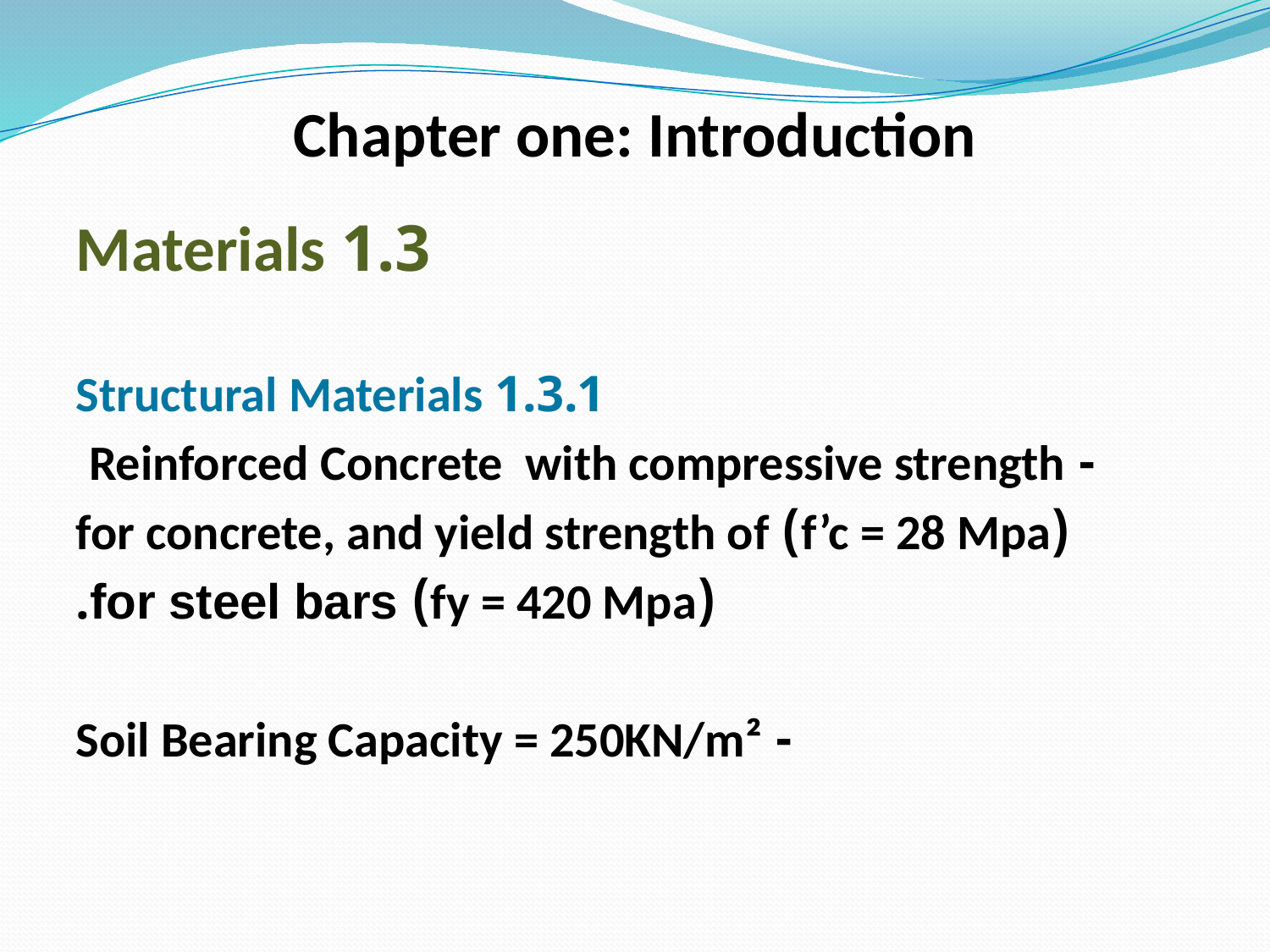

# Chapter one: Introduction
1.3 Materials

1.3.1 Structural Materials
- Reinforced Concrete  with compressive strength
(f’c = 28 Mpa) for concrete, and yield strength of
(fy = 420 Mpa) for steel bars.

- Soil Bearing Capacity = 250KN/m²